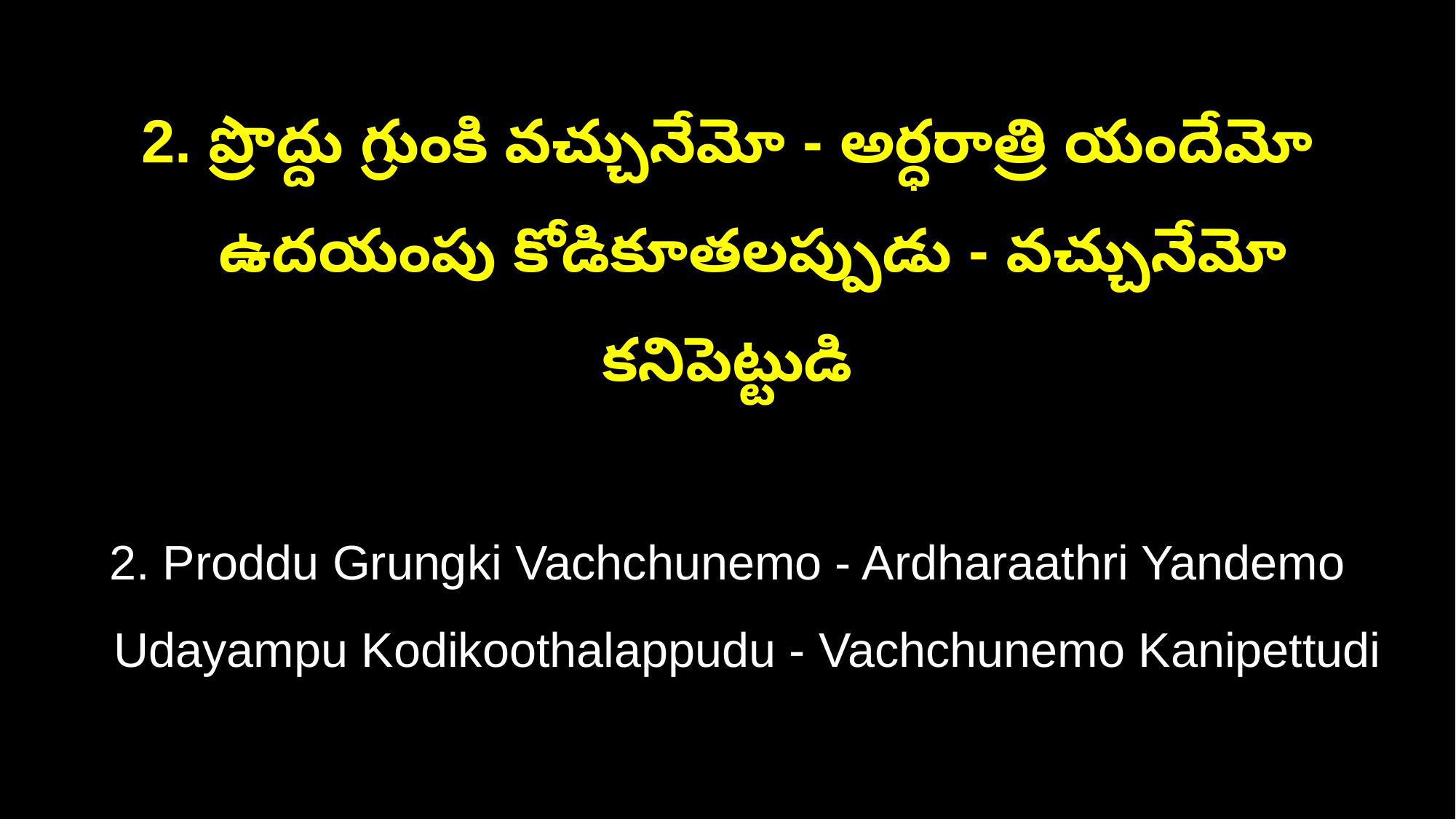

2. ప్రొద్దు గ్రుంకి వచ్చునేమో - అర్ధరాత్రి యందేమో
   ఉదయంపు కోడికూతలప్పుడు - వచ్చునేమో కనిపెట్టుడి
2. Proddu Grungki Vachchunemo - Ardharaathri Yandemo
   Udayampu Kodikoothalappudu - Vachchunemo Kanipettudi